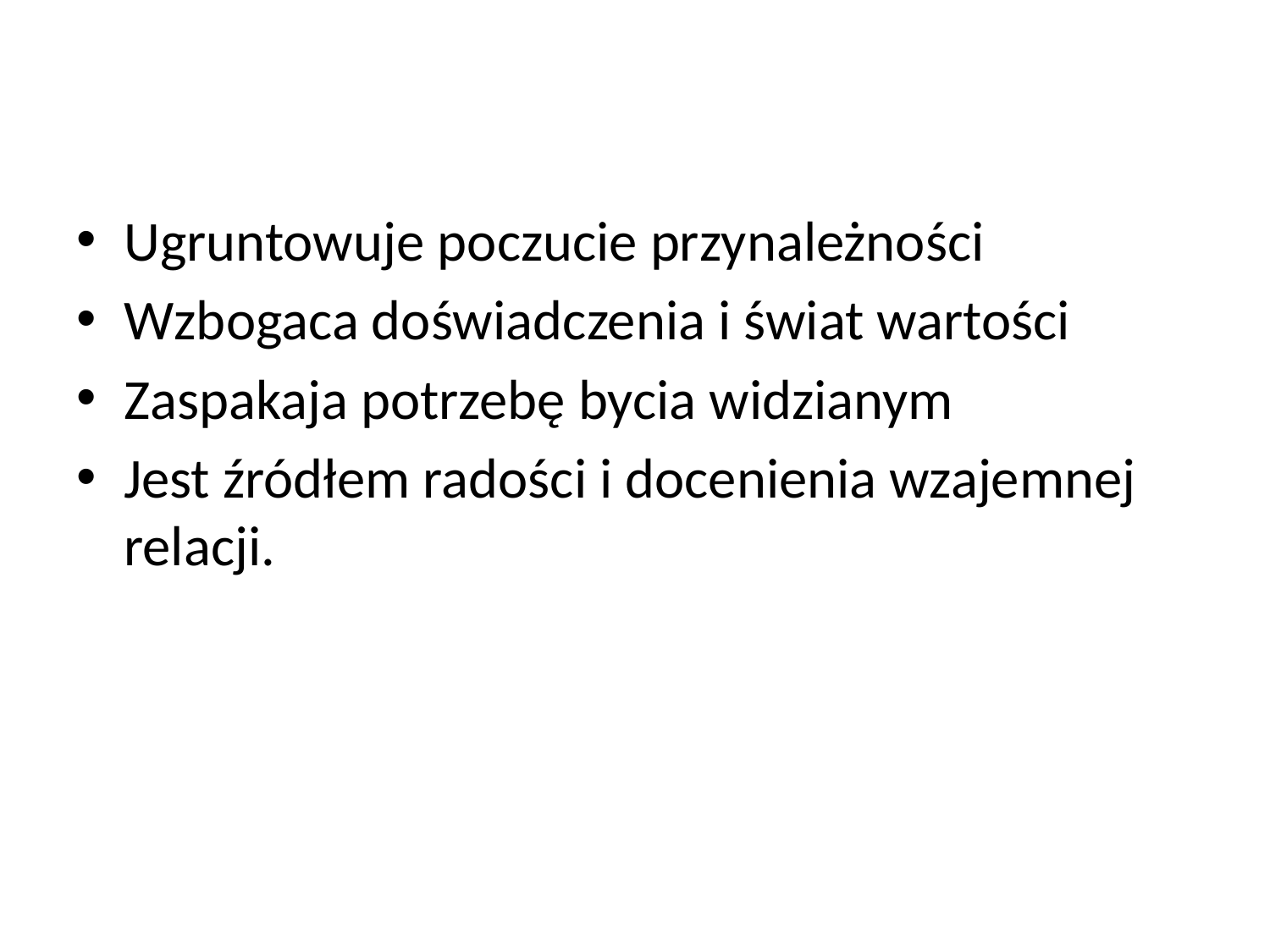

#

Ugruntowuje poczucie przynależności
Wzbogaca doświadczenia i świat wartości
Zaspakaja potrzebę bycia widzianym
Jest źródłem radości i docenienia wzajemnej relacji.